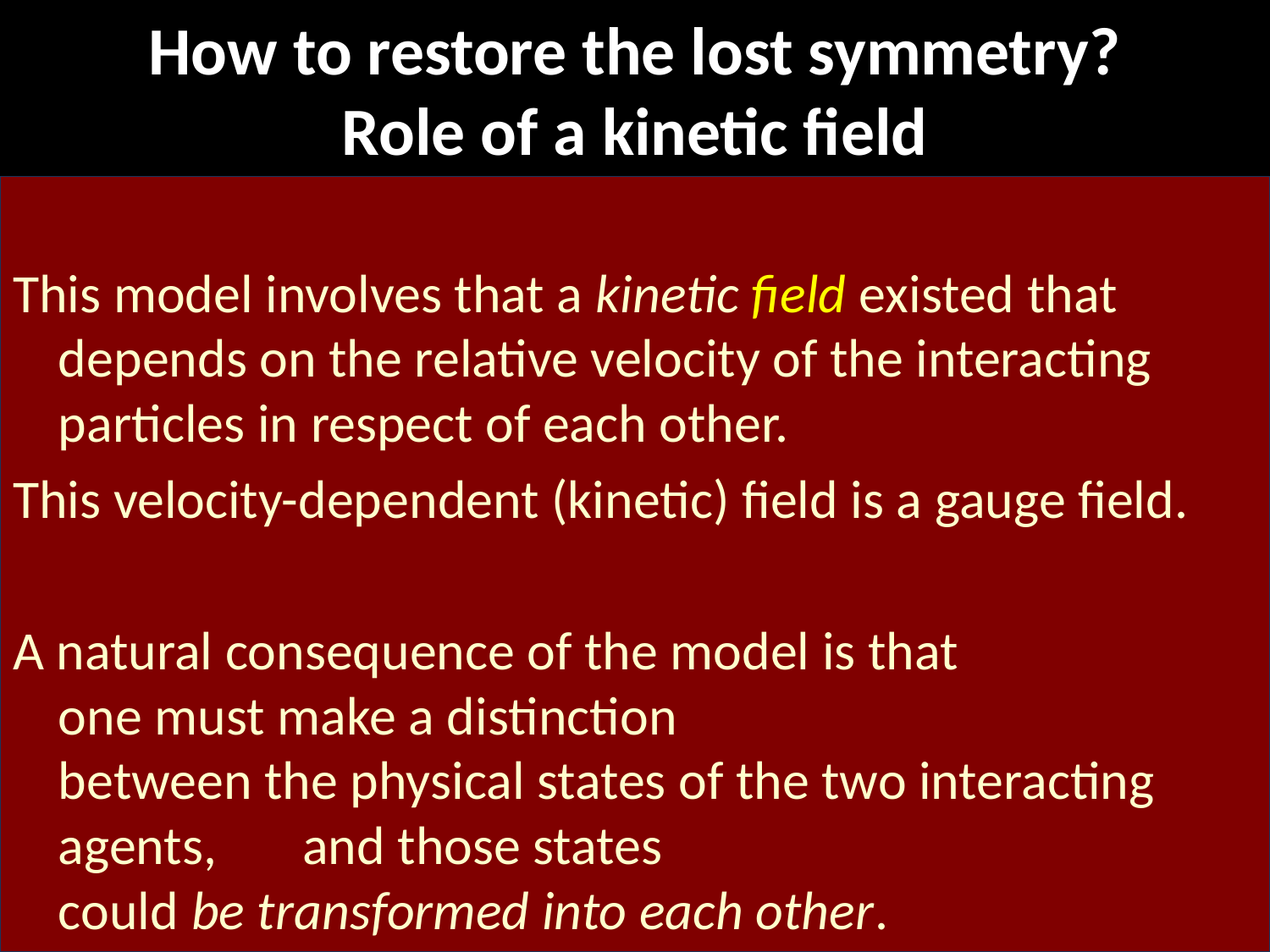

# How to restore the lost symmetry? Role of a kinetic field

This model involves that a kinetic field existed that depends on the relative velocity of the interacting particles in respect of each other.
This velocity-dependent (kinetic) field is a gauge field.

A natural consequence of the model is that
	one must make a distinction
between the physical states of the two interacting agents, 	and those states
could be transformed into each other.